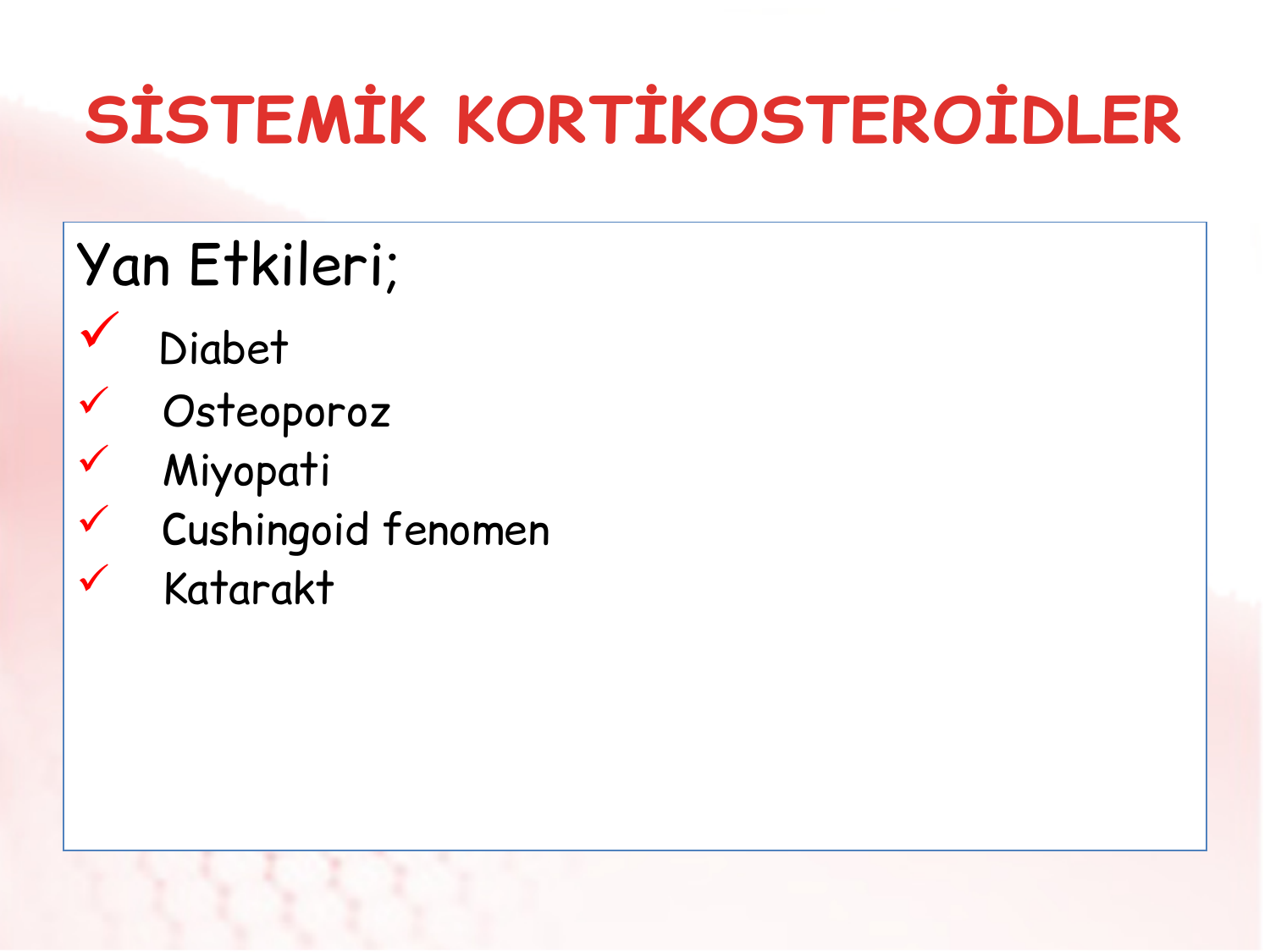

# SİSTEMİK KORTİKOSTEROİDLER
Yan Etkileri;
  Diabet
   Osteoporoz
   Miyopati
   Cushingoid fenomen
   Katarakt